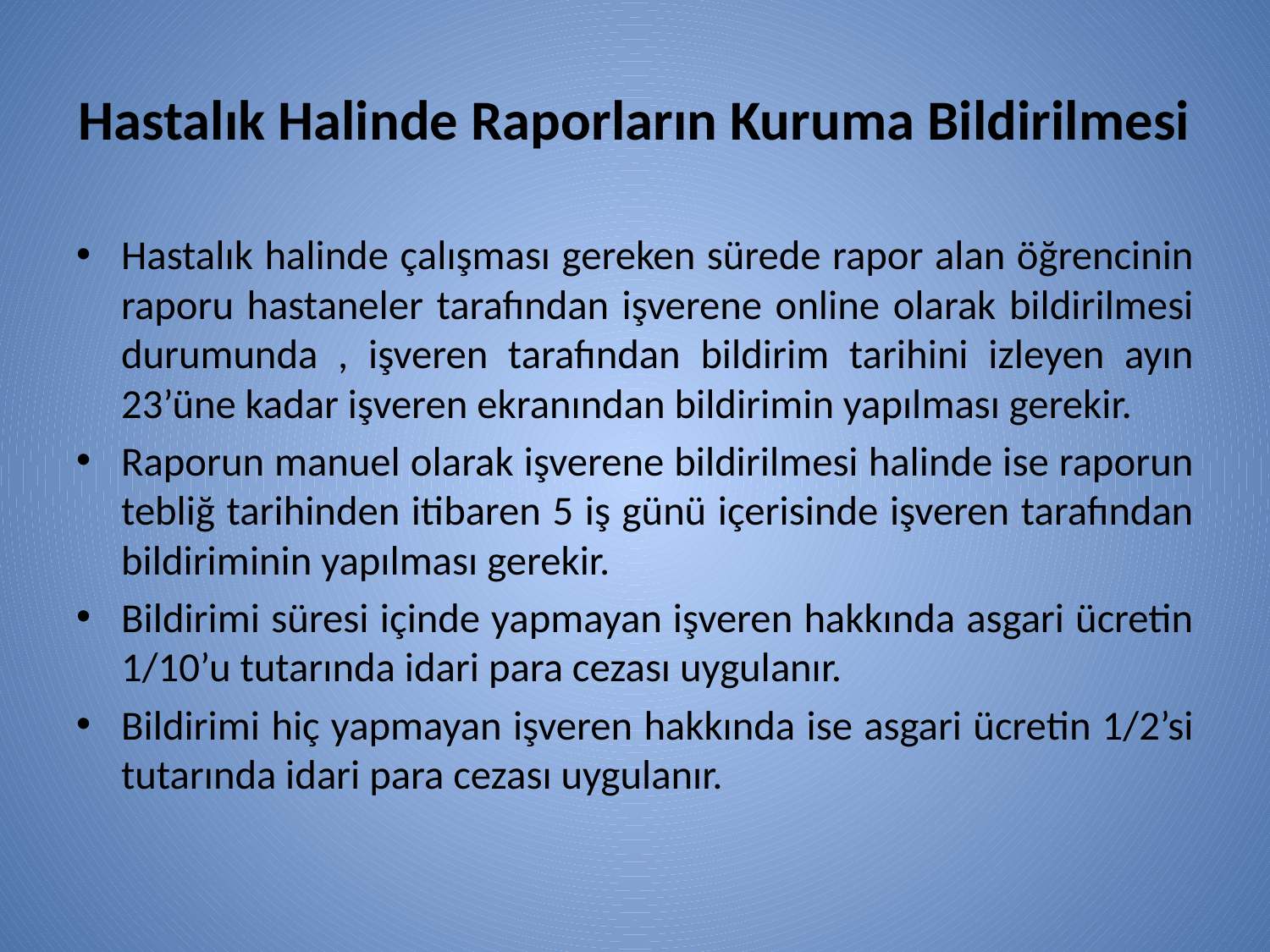

# Hastalık Halinde Raporların Kuruma Bildirilmesi
Hastalık halinde çalışması gereken sürede rapor alan öğrencinin raporu hastaneler tarafından işverene online olarak bildirilmesi durumunda , işveren tarafından bildirim tarihini izleyen ayın 23’üne kadar işveren ekranından bildirimin yapılması gerekir.
Raporun manuel olarak işverene bildirilmesi halinde ise raporun tebliğ tarihinden itibaren 5 iş günü içerisinde işveren tarafından bildiriminin yapılması gerekir.
Bildirimi süresi içinde yapmayan işveren hakkında asgari ücretin 1/10’u tutarında idari para cezası uygulanır.
Bildirimi hiç yapmayan işveren hakkında ise asgari ücretin 1/2’si tutarında idari para cezası uygulanır.